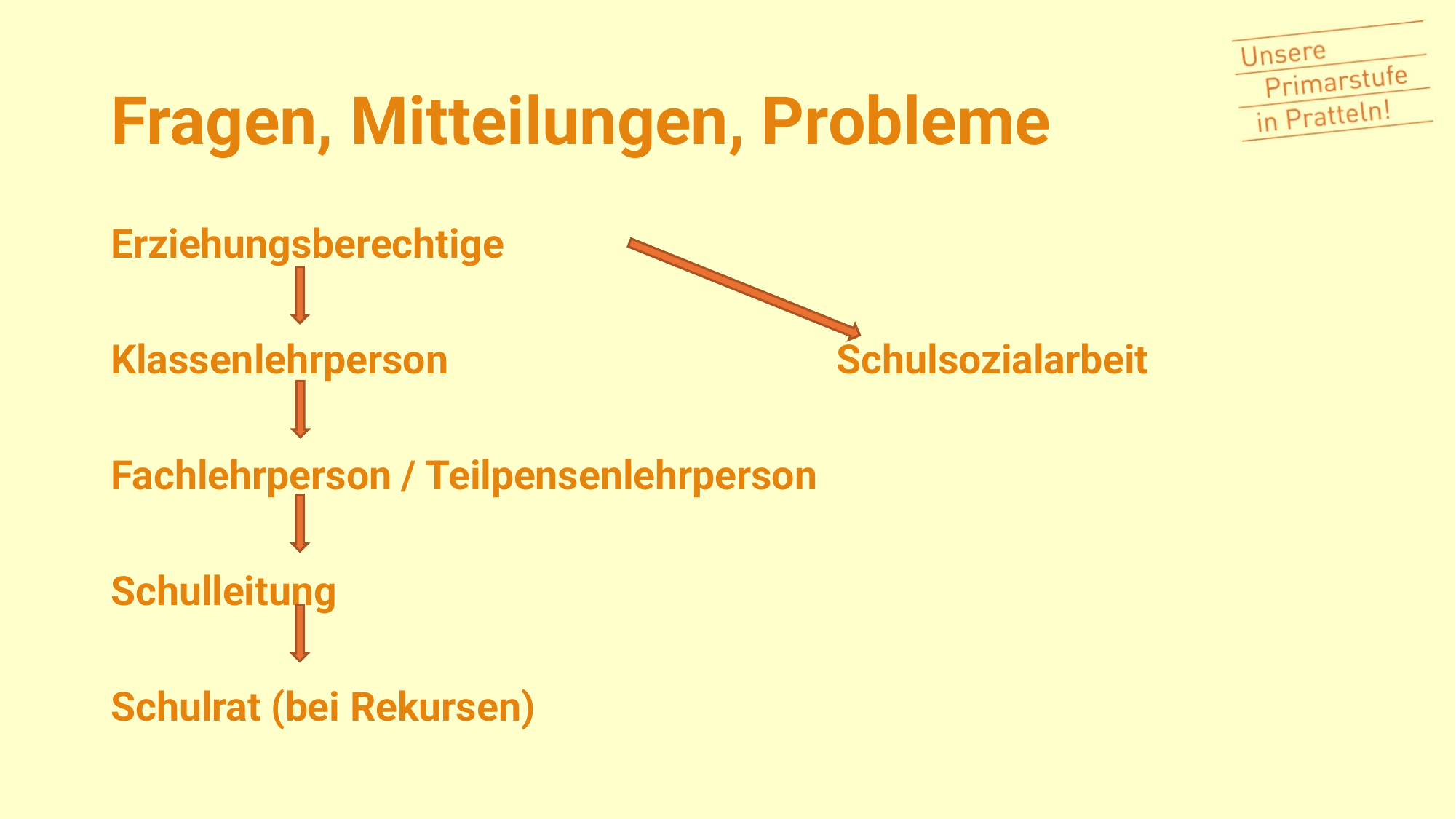

# Fragen, Mitteilungen, Probleme

Erziehungsberechtige

Klassenlehrperson				Schulsozialarbeit

Fachlehrperson / Teilpensenlehrperson

Schulleitung

Schulrat (bei Rekursen)